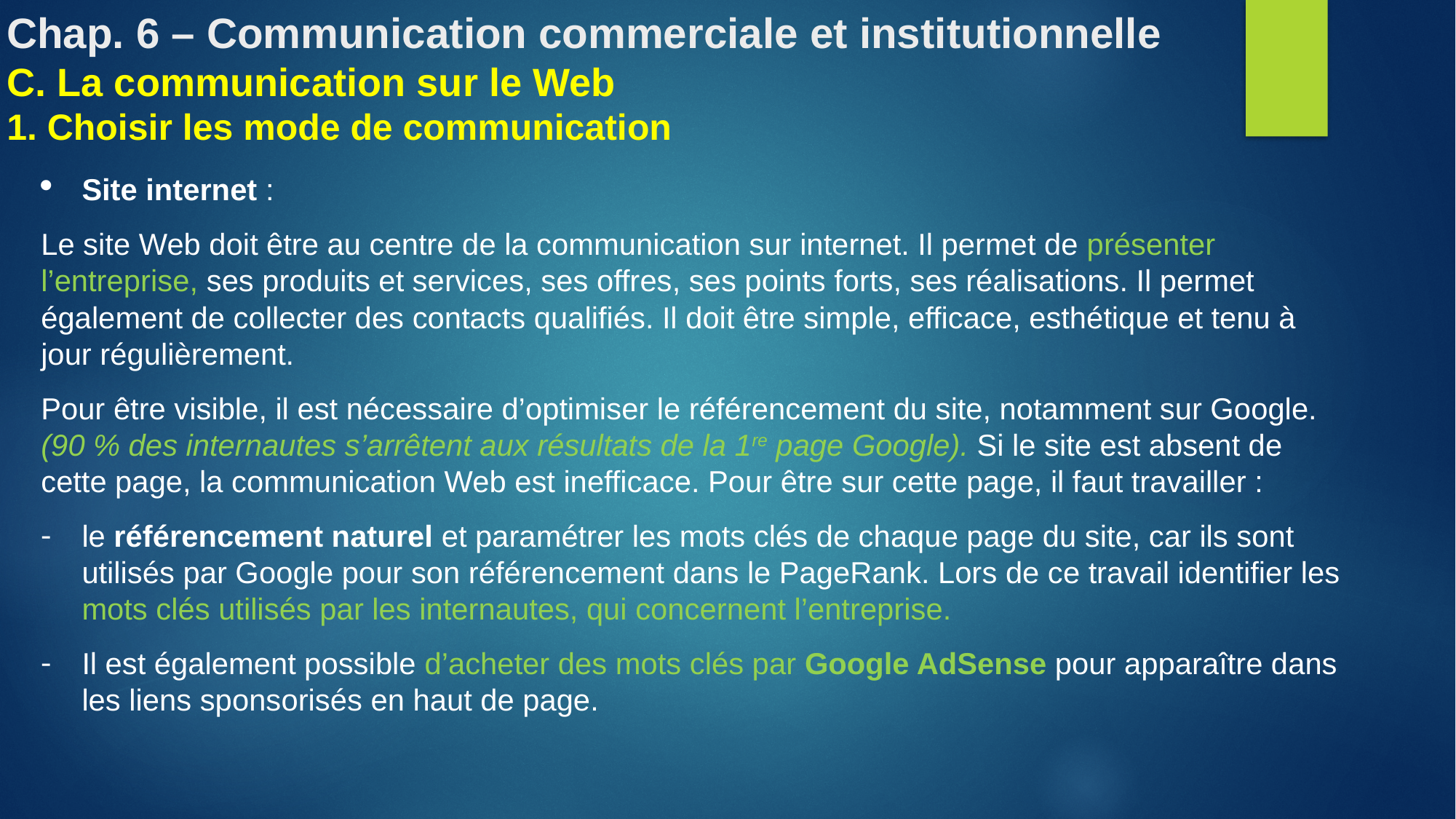

Chap. 6 – Communication commerciale et institutionnelle
C. La communication sur le Web
1. Choisir les mode de communication
Site internet :
Le site Web doit être au centre de la communication sur internet. Il permet de présenter l’entreprise, ses produits et services, ses offres, ses points forts, ses réalisations. Il permet également de collecter des contacts qualifiés. Il doit être simple, efficace, esthétique et tenu à jour régulièrement.
Pour être visible, il est nécessaire d’optimiser le référencement du site, notamment sur Google. (90 % des internautes s’arrêtent aux résultats de la 1re page Google). Si le site est absent de cette page, la communication Web est inefficace. Pour être sur cette page, il faut travailler :
le référencement naturel et paramétrer les mots clés de chaque page du site, car ils sont utilisés par Google pour son référencement dans le PageRank. Lors de ce travail identifier les mots clés utilisés par les internautes, qui concernent l’entreprise.
Il est également possible d’acheter des mots clés par Google AdSense pour apparaître dans les liens sponsorisés en haut de page.